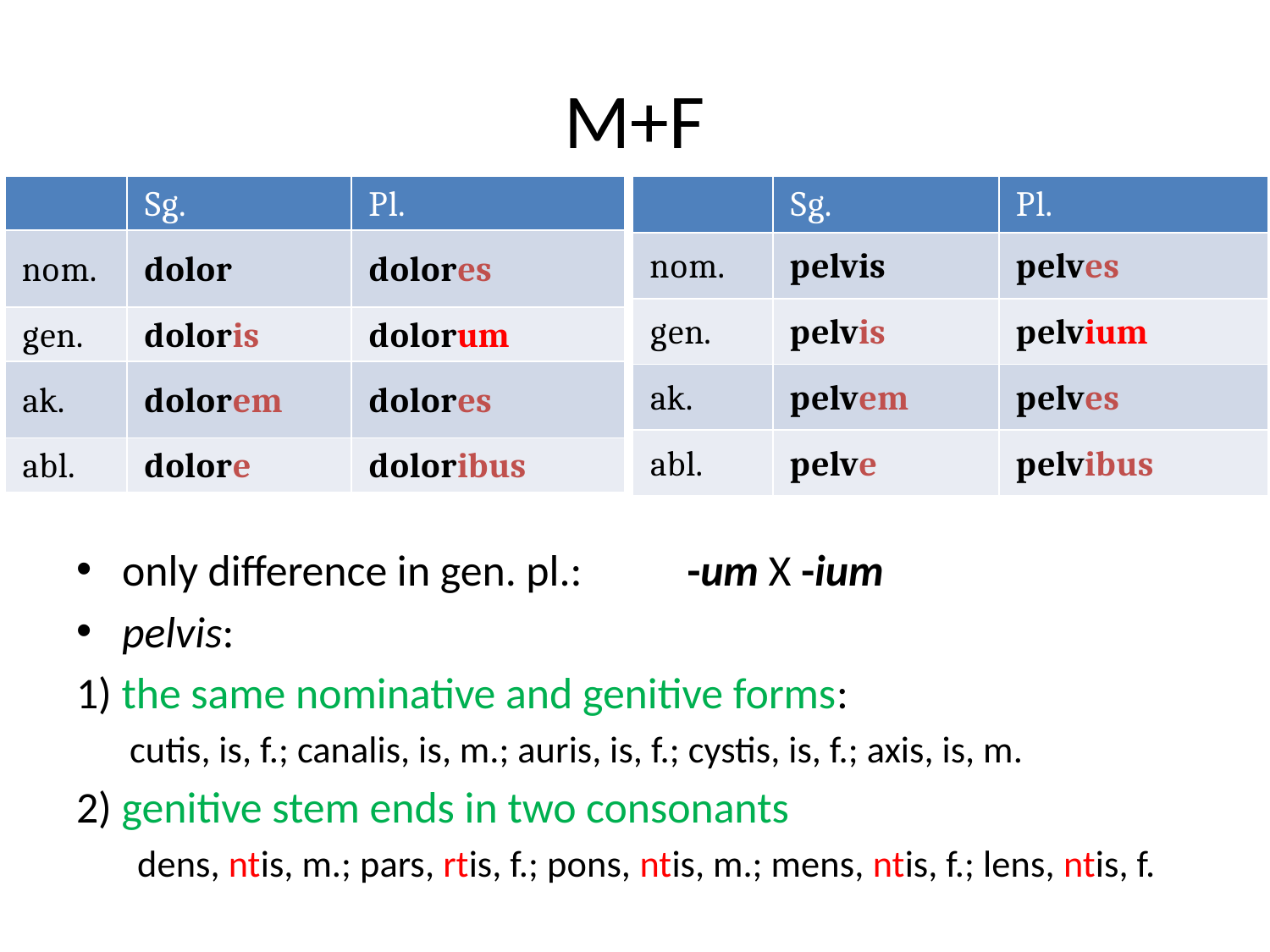

# M+F
|  | Sg. | Pl. |
| --- | --- | --- |
| nom. | dolor | dolores |
| gen. | doloris | dolorum |
| ak. | dolorem | dolores |
| abl. | dolore | doloribus |
|  | Sg. | Pl. |
| --- | --- | --- |
| nom. | pelvis | pelves |
| gen. | pelvis | pelvium |
| ak. | pelvem | pelves |
| abl. | pelve | pelvibus |
only difference in gen. pl.: 	-um X -ium
pelvis:
1) the same nominative and genitive forms:
cutis, is, f.; canalis, is, m.; auris, is, f.; cystis, is, f.; axis, is, m.
2) genitive stem ends in two consonants
dens, ntis, m.; pars, rtis, f.; pons, ntis, m.; mens, ntis, f.; lens, ntis, f.